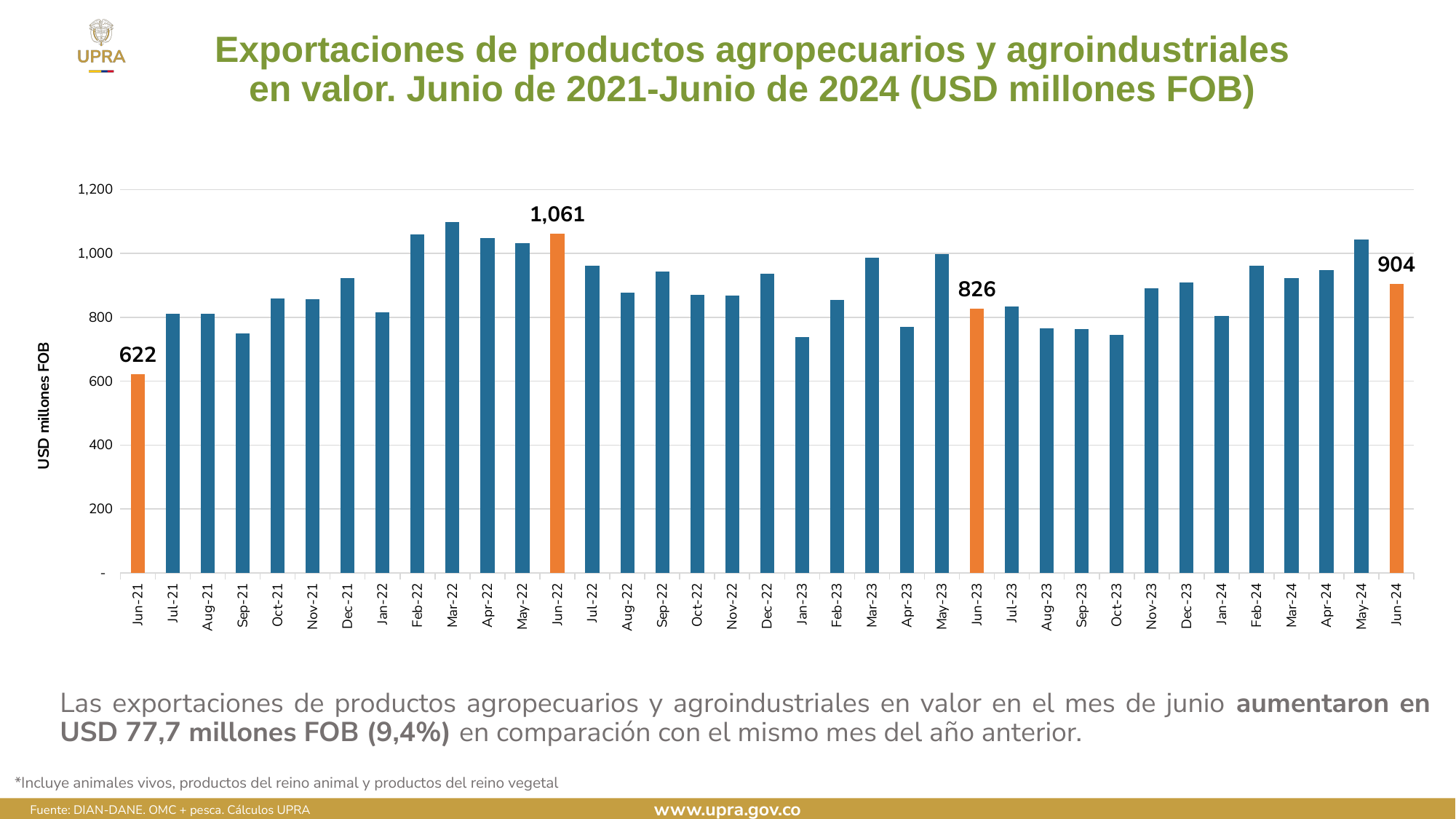

# Exportaciones de productos agropecuarios y agroindustriales en valor. Junio de 2021-Junio de 2024 (USD millones FOB)

### Chart

| Category |  |
|---|---|
| 44348 | 621.89569334 |
| 44378 | 811.7345999199995 |
| 44409 | 811.2882431899999 |
| 44440 | 749.6896531799999 |
| 44470 | 859.6814375400002 |
| 44501 | 857.12978398 |
| 44531 | 921.8682197199997 |
| 44562 | 815.8378512799997 |
| 44593 | 1060.3755427799995 |
| 44621 | 1098.6387364100005 |
| 44652 | 1048.3928836199993 |
| 44682 | 1032.32036143 |
| 44713 | 1060.7862265700005 |
| 44743 | 962.2867005600003 |
| 44774 | 876.7939061599999 |
| 44805 | 943.7276261199994 |
| 44835 | 869.7777013999997 |
| 44866 | 868.2459104299998 |
| 44896 | 936.5969871900004 |
| 44927 | 737.4075690799999 |
| 44958 | 854.5822528299996 |
| 44986 | 987.0115043499998 |
| 45017 | 770.4383258999995 |
| 45047 | 996.8845741499999 |
| 45078 | 826.2536176299997 |
| 45108 | 834.71138451 |
| 45139 | 764.5208702699999 |
| 45170 | 764.2239558100005 |
| 45200 | 744.7262269500001 |
| 45231 | 890.02409087 |
| 45261 | 908.49718271 |
| 45292 | 803.7042107 |
| 45323 | 961.6048055000001 |
| 45352 | 921.97046217 |
| 45383 | 947.14999594 |
| 45413 | 1043.68571987 |
| 45444 | 903.97105263 |
Las exportaciones de productos agropecuarios y agroindustriales en valor en el mes de junio aumentaron en USD 77,7 millones FOB (9,4%) en comparación con el mismo mes del año anterior.
 *Incluye animales vivos, productos del reino animal y productos del reino vegetal
Fuente: DIAN-DANE. OMC + pesca. Cálculos UPRA